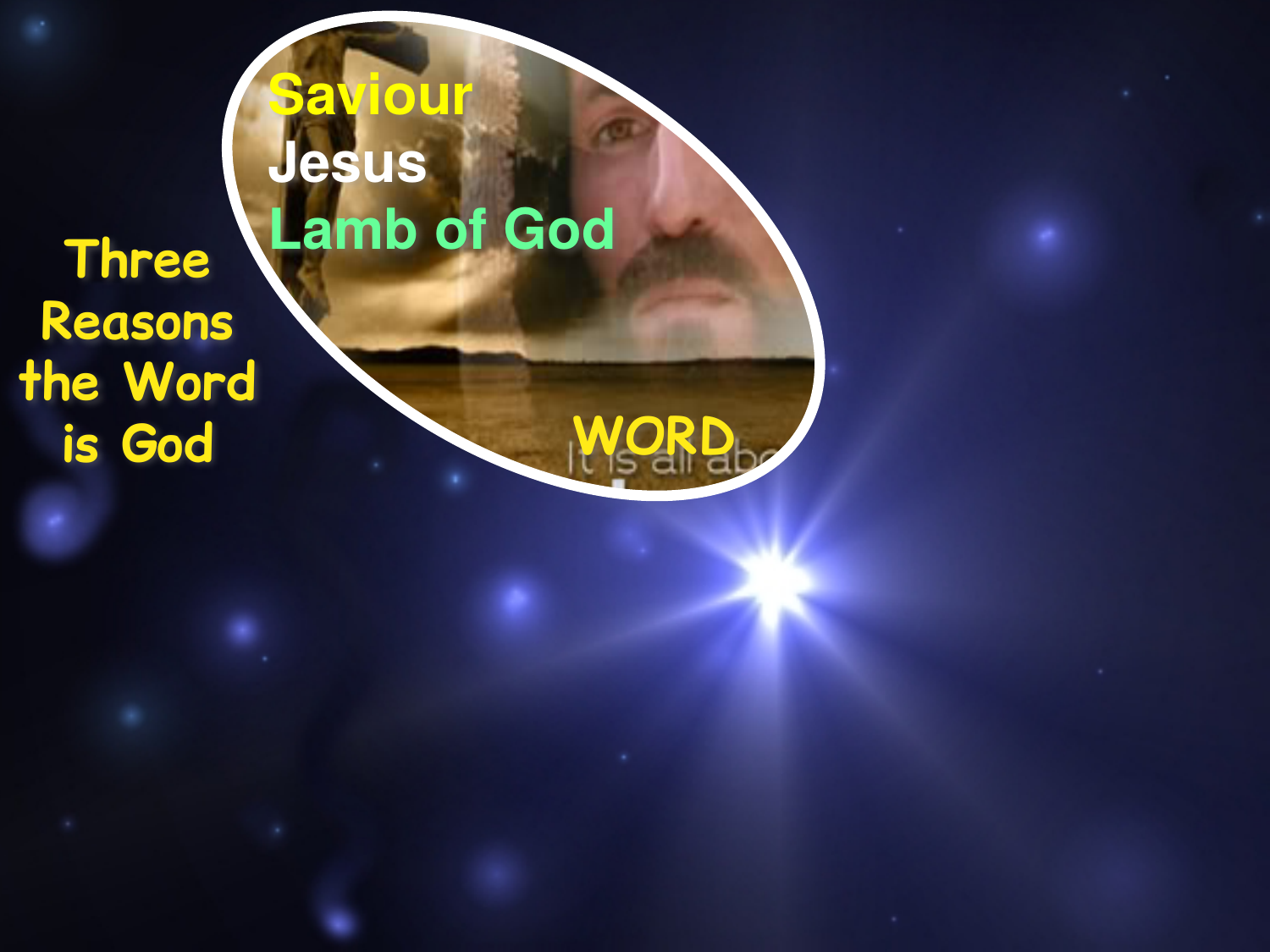

Saviour

Jesus
Lamb of God
Three Reasons the Word is God
WORD